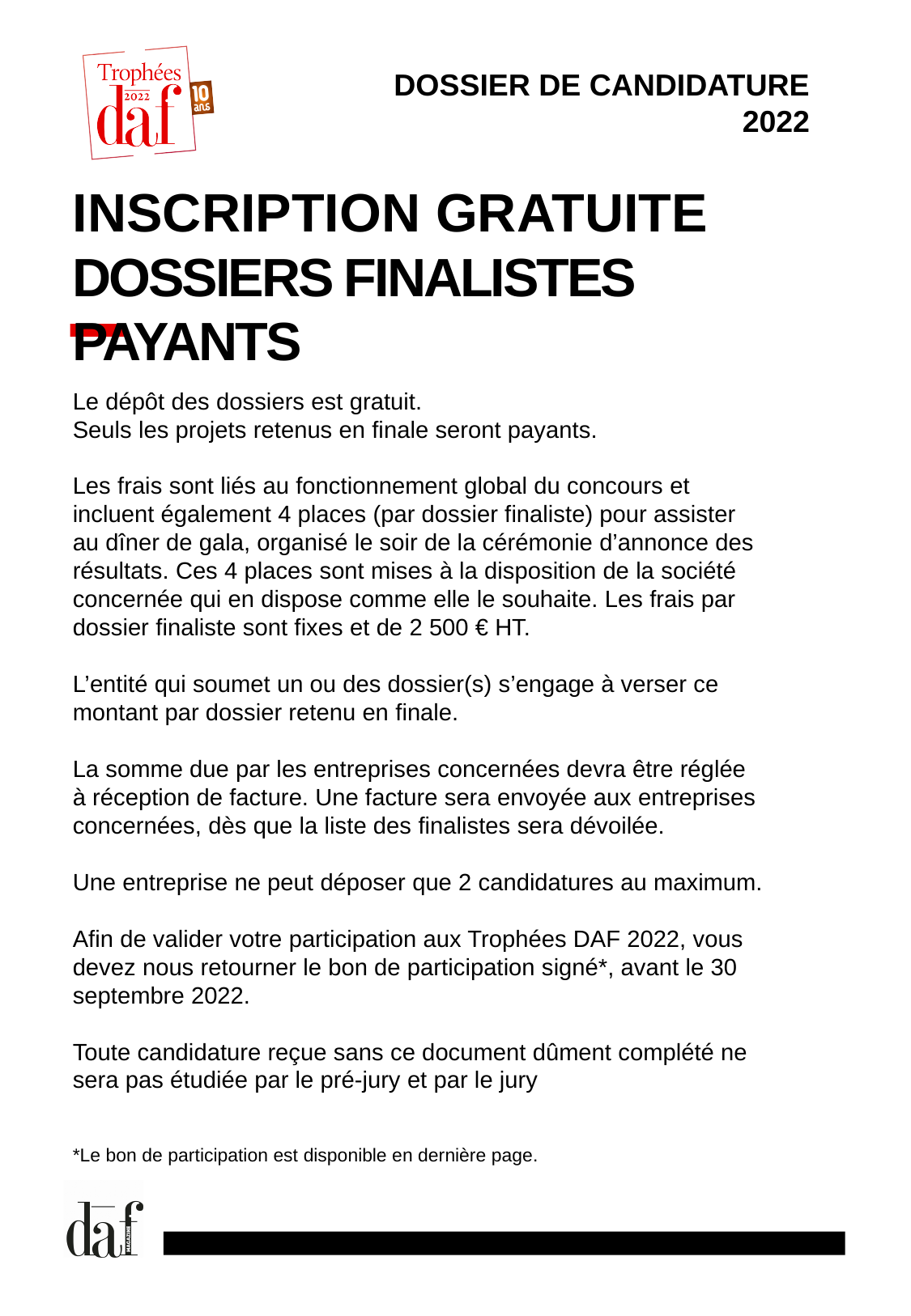

DOSSIER DE CANDIDATURE 2022
INSCRIPTION GRATUITE
DOSSIERS FINALISTES PAYANTS

Le dépôt des dossiers est gratuit.
Seuls les projets retenus en finale seront payants.

Les frais sont liés au fonctionnement global du concours et incluent également 4 places (par dossier finaliste) pour assister au dîner de gala, organisé le soir de la cérémonie d’annonce des résultats. Ces 4 places sont mises à la disposition de la société concernée qui en dispose comme elle le souhaite. Les frais par dossier finaliste sont fixes et de 2 500 € HT.

L’entité qui soumet un ou des dossier(s) s’engage à verser ce montant par dossier retenu en finale.

La somme due par les entreprises concernées devra être réglée à réception de facture. Une facture sera envoyée aux entreprises concernées, dès que la liste des finalistes sera dévoilée.

Une entreprise ne peut déposer que 2 candidatures au maximum.

Afin de valider votre participation aux Trophées DAF 2022, vous devez nous retourner le bon de participation signé*, avant le 30 septembre 2022.

Toute candidature reçue sans ce document dûment complété ne sera pas étudiée par le pré-jury et par le jury

*Le bon de participation est disponible en dernière page.